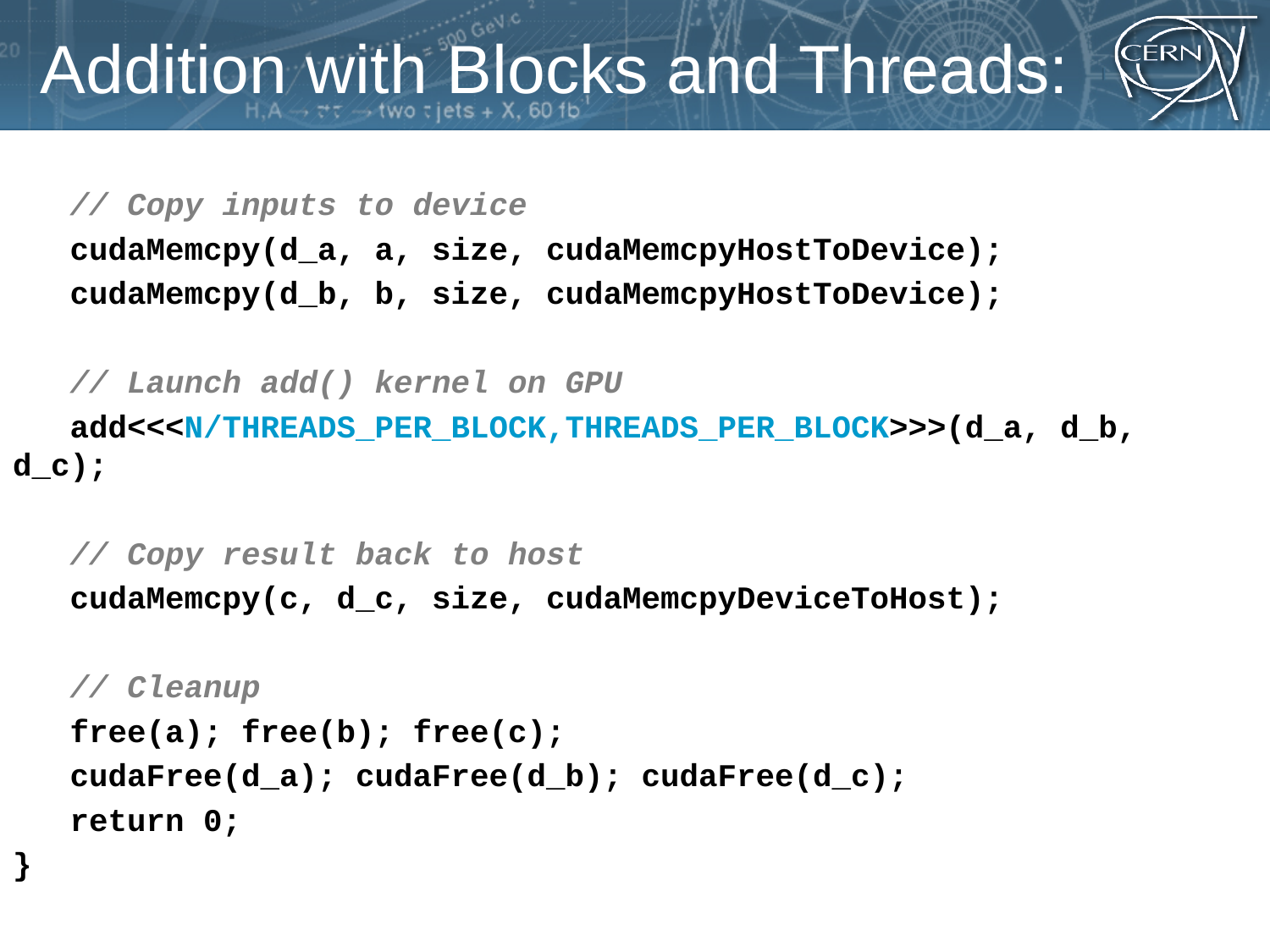

# Addition with Blocks and Threads:
   // Copy inputs to device
   cudaMemcpy(d_a, a, size, cudaMemcpyHostToDevice);
   cudaMemcpy(d_b, b, size, cudaMemcpyHostToDevice);

   // Launch add() kernel on GPU
   add<<<N/THREADS_PER_BLOCK,THREADS_PER_BLOCK>>>(d_a, d_b, d_c);

   // Copy result back to host
   cudaMemcpy(c, d_c, size, cudaMemcpyDeviceToHost);

   // Cleanup
   free(a); free(b); free(c);
   cudaFree(d_a); cudaFree(d_b); cudaFree(d_c);
   return 0;
}
    }